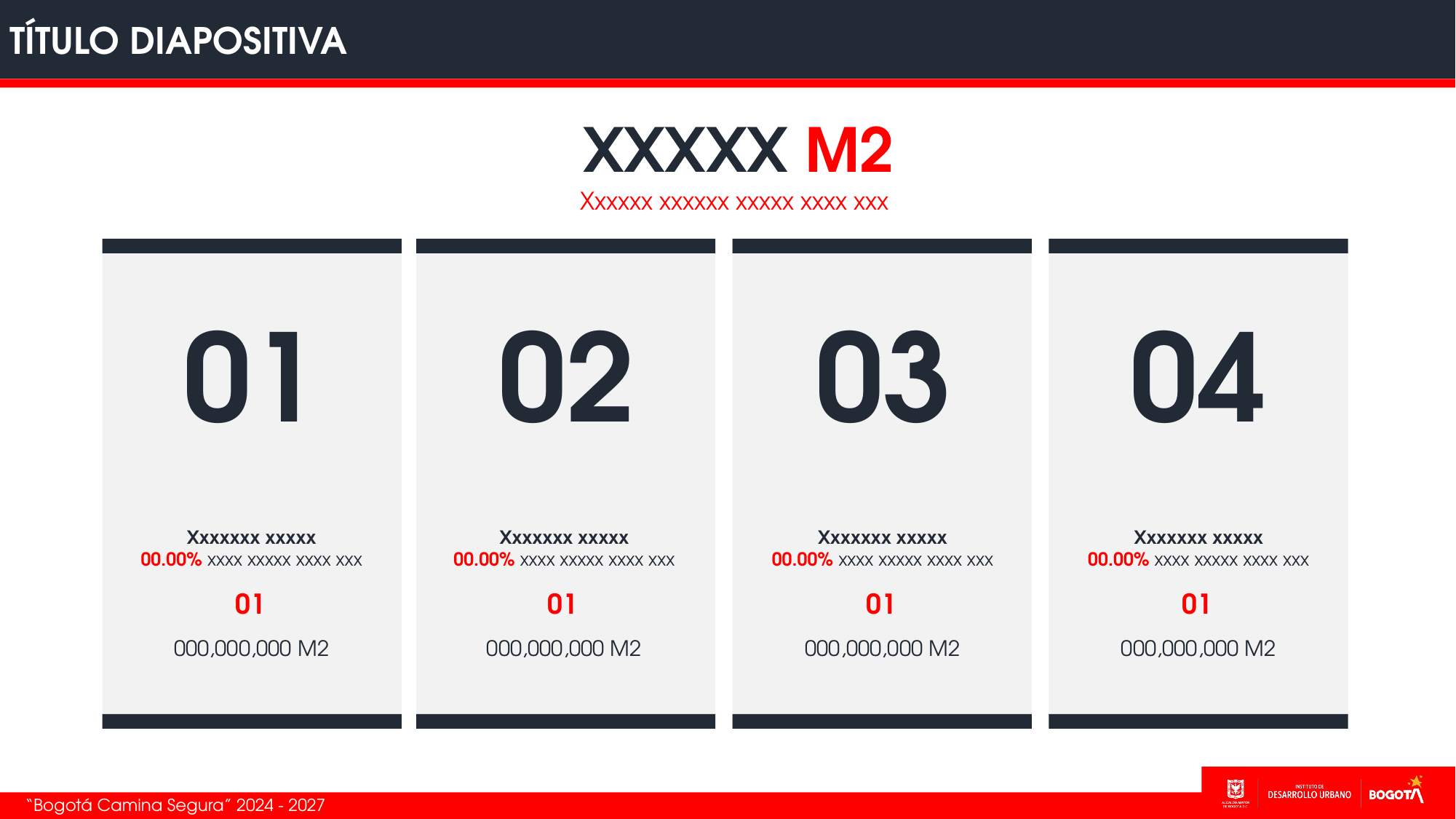

TÍTULO DIAPOSITIVA

XXXXX M2
Xxxxxx xxxxxx xxxxx xxxx xxx

01
02
03
04
Xxxxxxx xxxxx
00.00% xxxx xxxxx xxxx xxx
Xxxxxxx xxxxx
00.00% xxxx xxxxx xxxx xxx
Xxxxxxx xxxxx
00.00% xxxx xxxxx xxxx xxx
Xxxxxxx xxxxx
00.00% xxxx xxxxx xxxx xxx
01
01
01
01
000,000,000 M2
000,000,000 M2
000,000,000 M2
000,000,000 M2